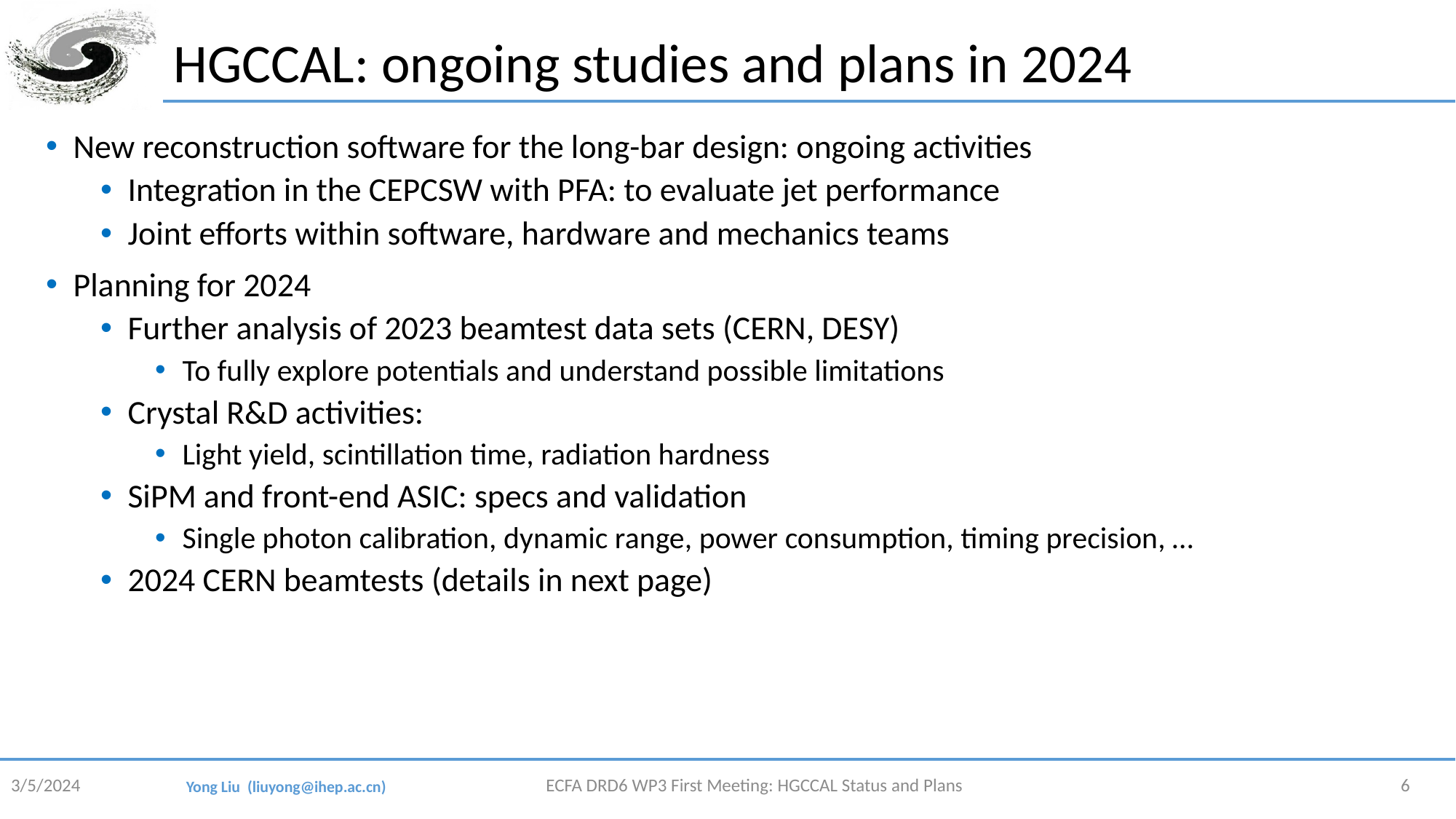

# HGCCAL: ongoing studies and plans in 2024
New reconstruction software for the long-bar design: ongoing activities
Integration in the CEPCSW with PFA: to evaluate jet performance
Joint efforts within software, hardware and mechanics teams
Planning for 2024
Further analysis of 2023 beamtest data sets (CERN, DESY)
To fully explore potentials and understand possible limitations
Crystal R&D activities:
Light yield, scintillation time, radiation hardness
SiPM and front-end ASIC: specs and validation
Single photon calibration, dynamic range, power consumption, timing precision, …
2024 CERN beamtests (details in next page)
3/5/2024
ECFA DRD6 WP3 First Meeting: HGCCAL Status and Plans
6